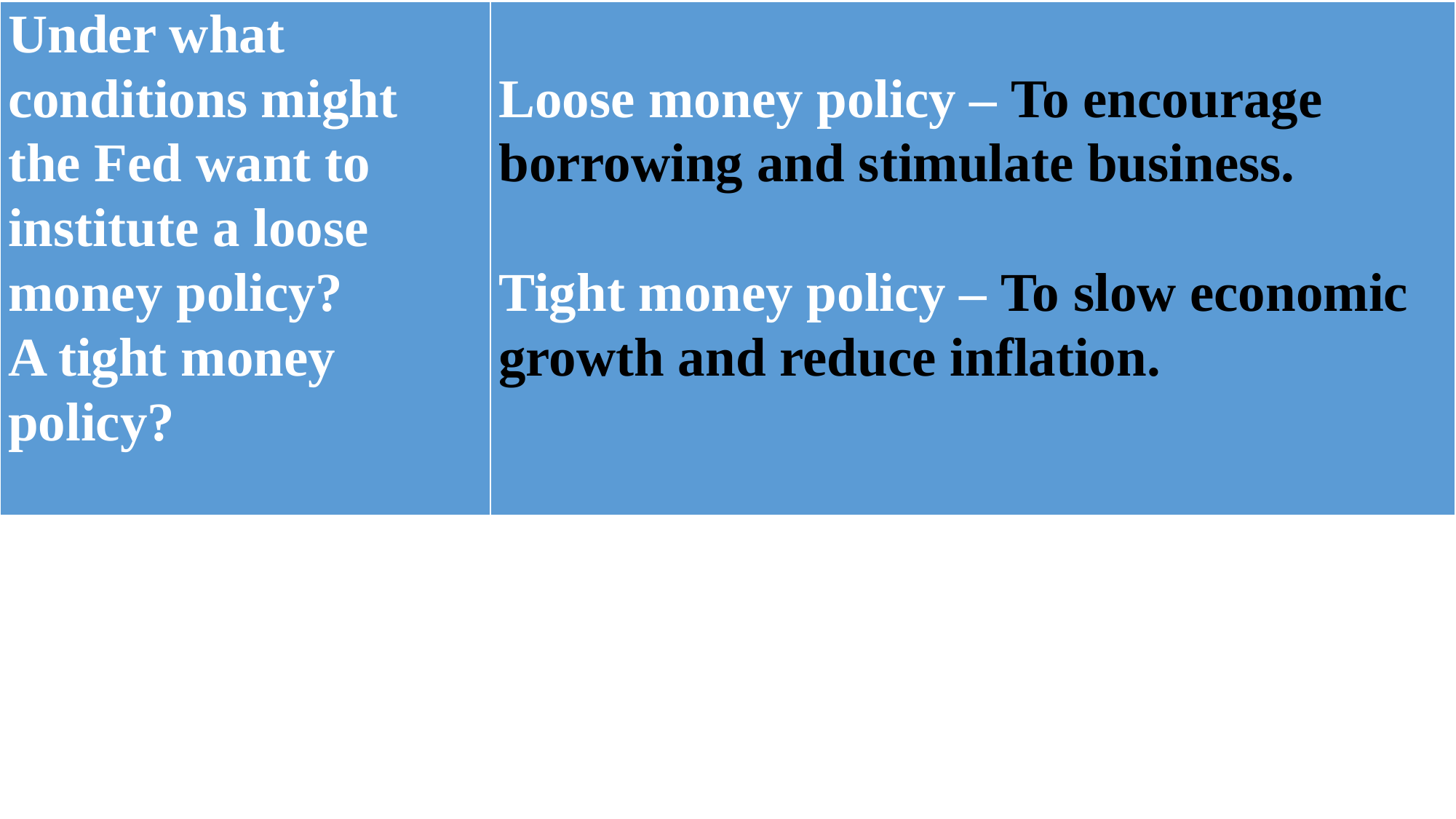

| Under what conditions might the Fed want to institute a loose money policy? A tight money policy? | Loose money policy – To encourage borrowing and stimulate business.   Tight money policy – To slow economic growth and reduce inflation. |
| --- | --- |